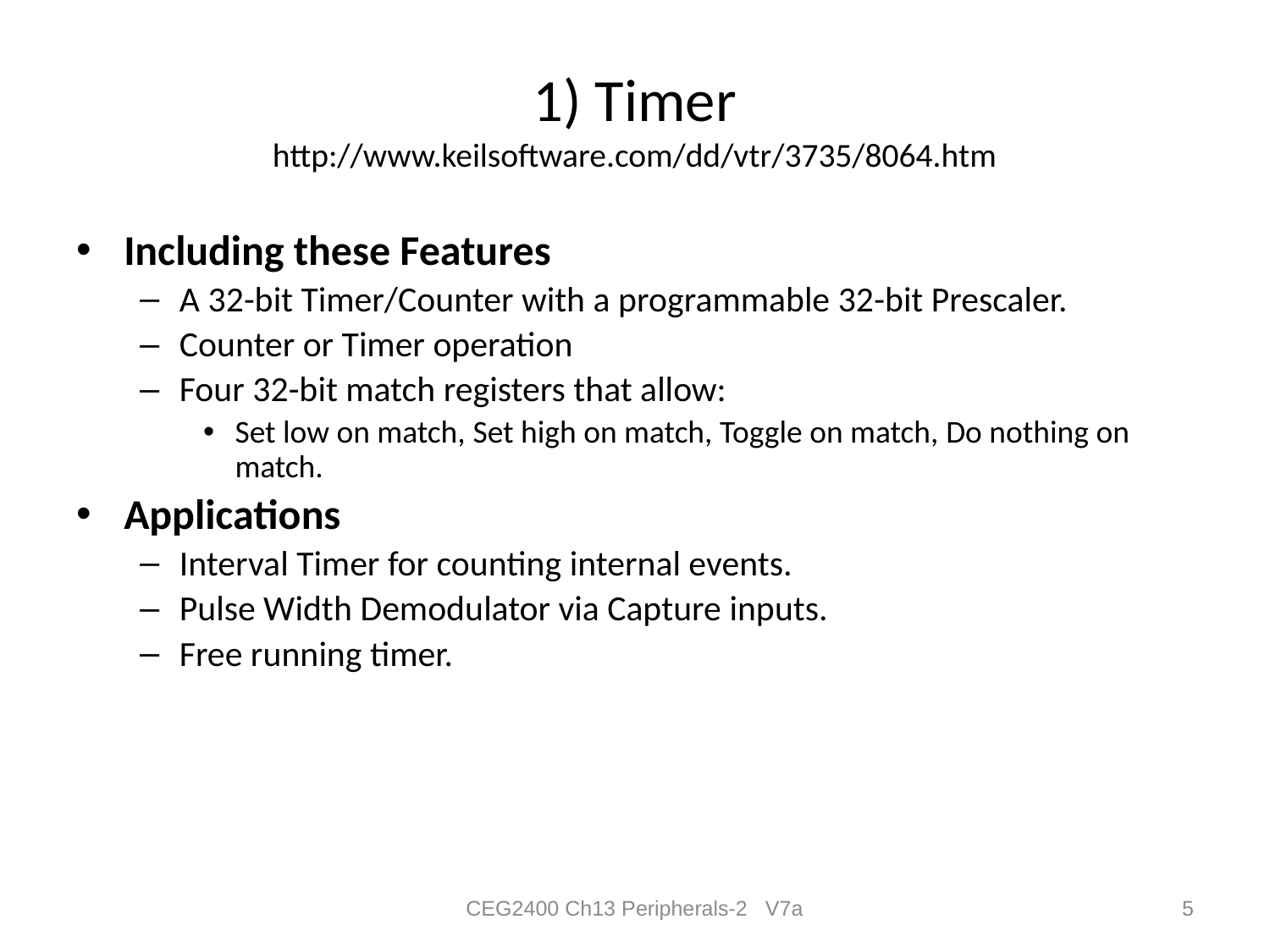

# 1) Timer http://www.keilsoftware.com/dd/vtr/3735/8064.htm
Including these Features
A 32-bit Timer/Counter with a programmable 32-bit Prescaler.
Counter or Timer operation
Four 32-bit match registers that allow:
Set low on match, Set high on match, Toggle on match, Do nothing on match.
Applications
Interval Timer for counting internal events.
Pulse Width Demodulator via Capture inputs.
Free running timer.
CEG2400 Ch13 Peripherals-2   V7a
5